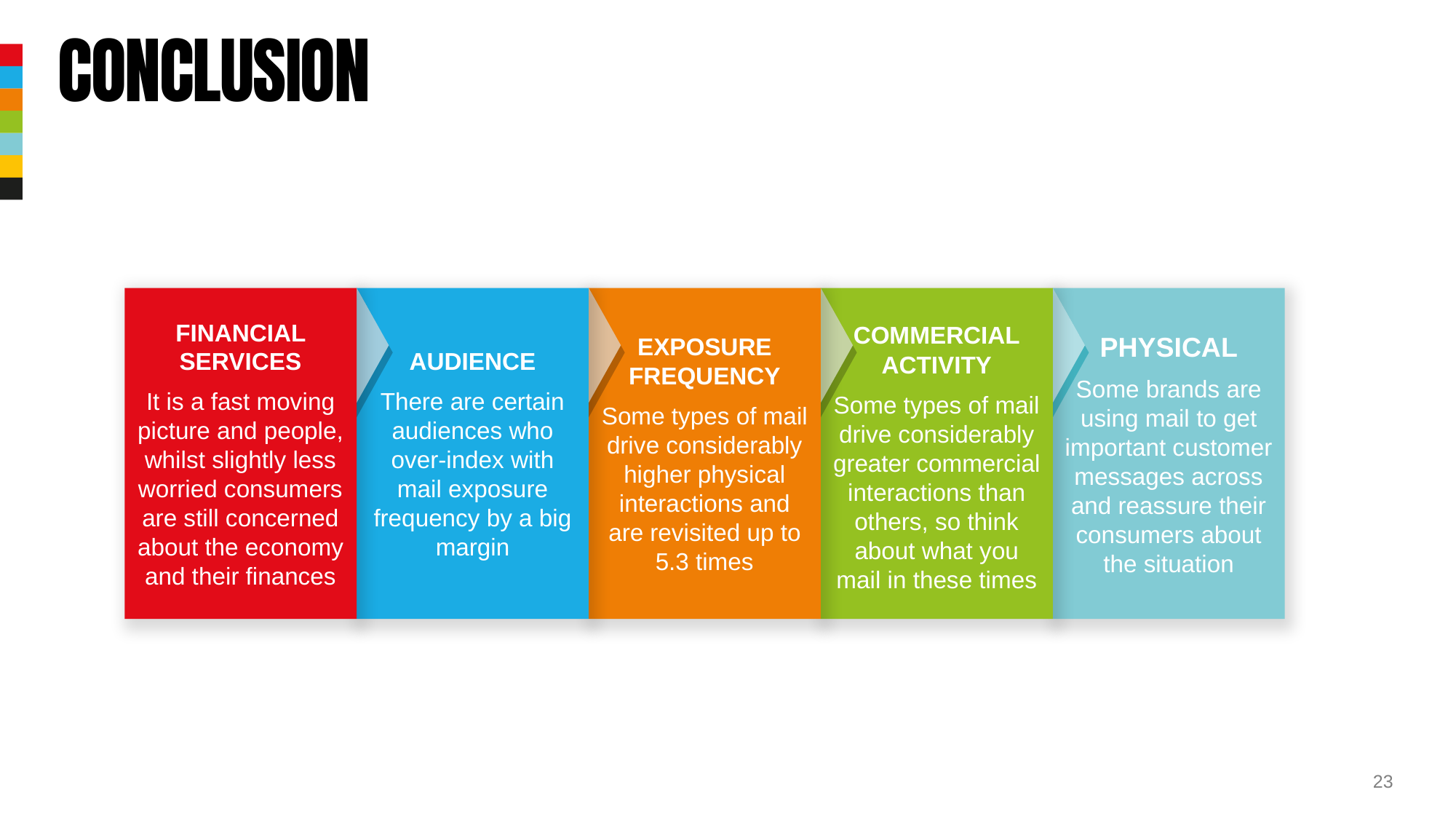

# conclusion

PHYSICAL
Some brands are using mail to get important customer messages across and reassure their consumers about the situation
COMMERCIAL ACTIVITY
Some types of mail drive considerably greater commercial interactions than others, so think about what you mail in these times
EXPOSURE FREQUENCY
Some types of mail drive considerably higher physical interactions and are revisited up to 5.3 times
FINANCIAL SERVICES
It is a fast moving picture and people, whilst slightly less worried consumers are still concerned about the economy and their finances

AUDIENCE
There are certain audiences who over-index with mail exposure frequency by a big margin

23